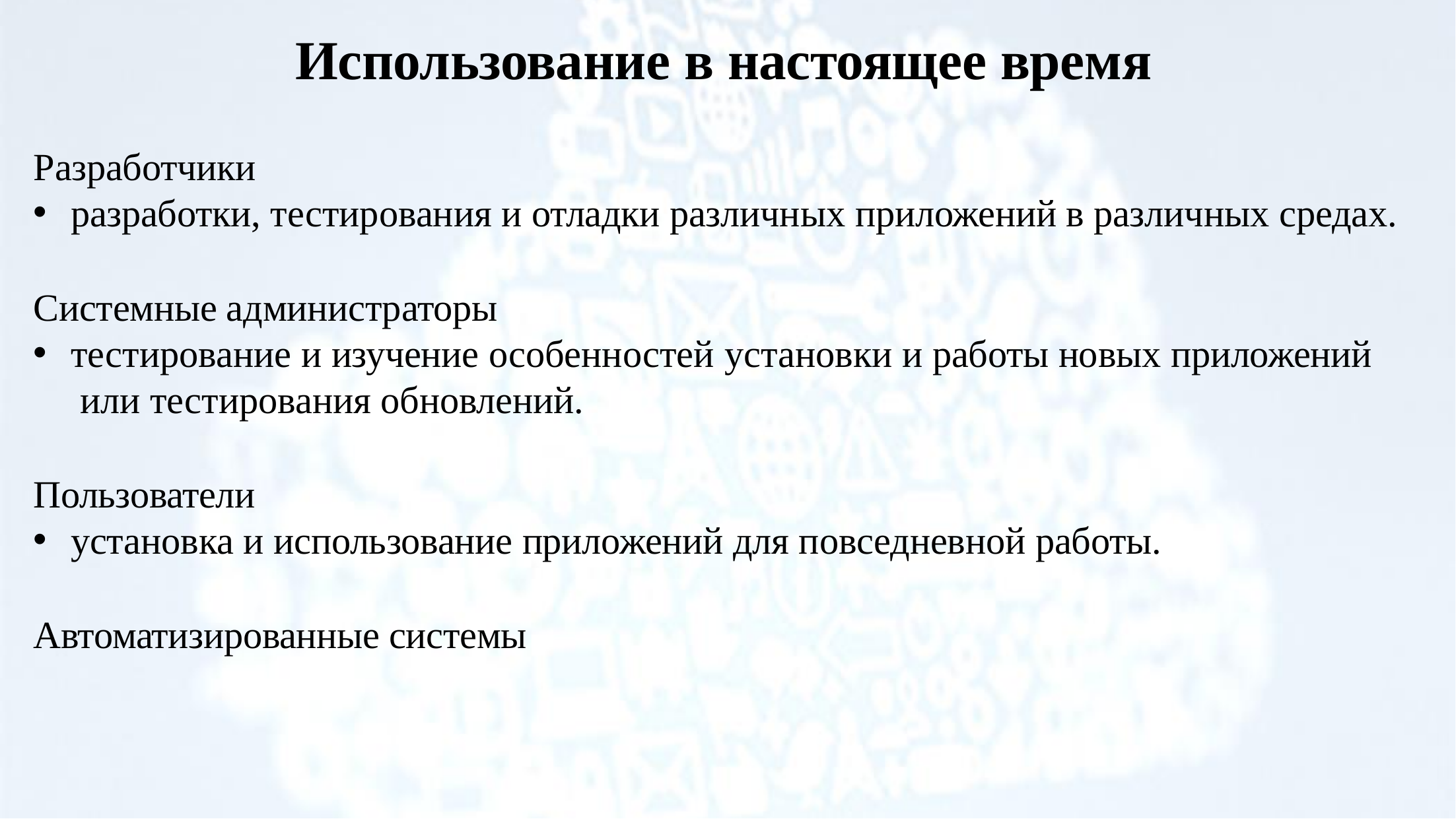

# Использование в настоящее время
Разработчики
разработки, тестирования и отладки различных приложений в различных средах.

Системные администраторы
тестирование и изучение особенностей установки и работы новых приложений  или тестирования обновлений.

Пользователи
установка и использование приложений для повседневной работы.

Автоматизированные системы